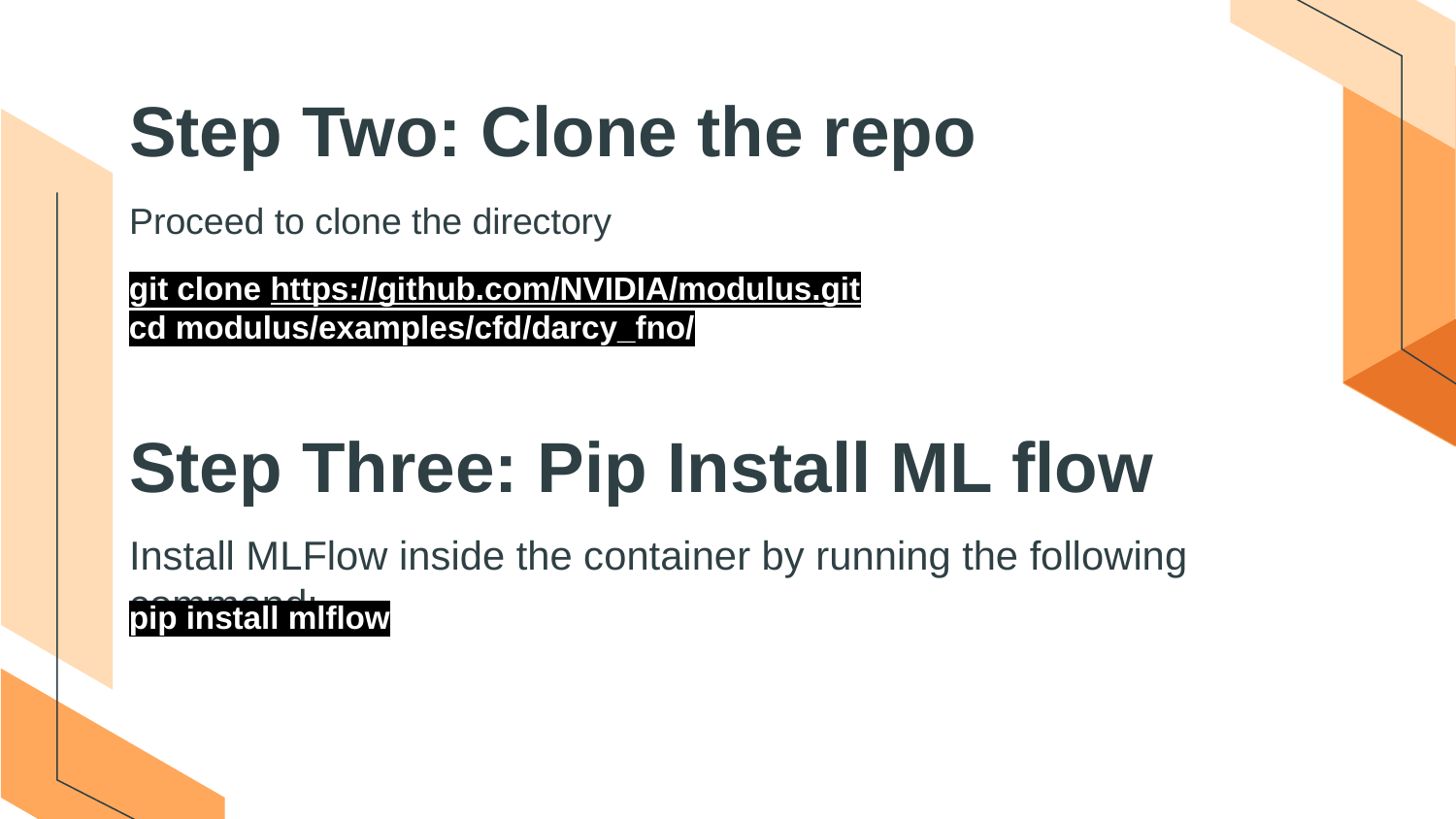

# Step Two: Clone the repo
Proceed to clone the directory

git clone https://github.com/NVIDIA/modulus.git
cd modulus/examples/cfd/darcy_fno/
Step Three: Pip Install ML flow
Install MLFlow inside the container by running the following command:
pip install mlflow